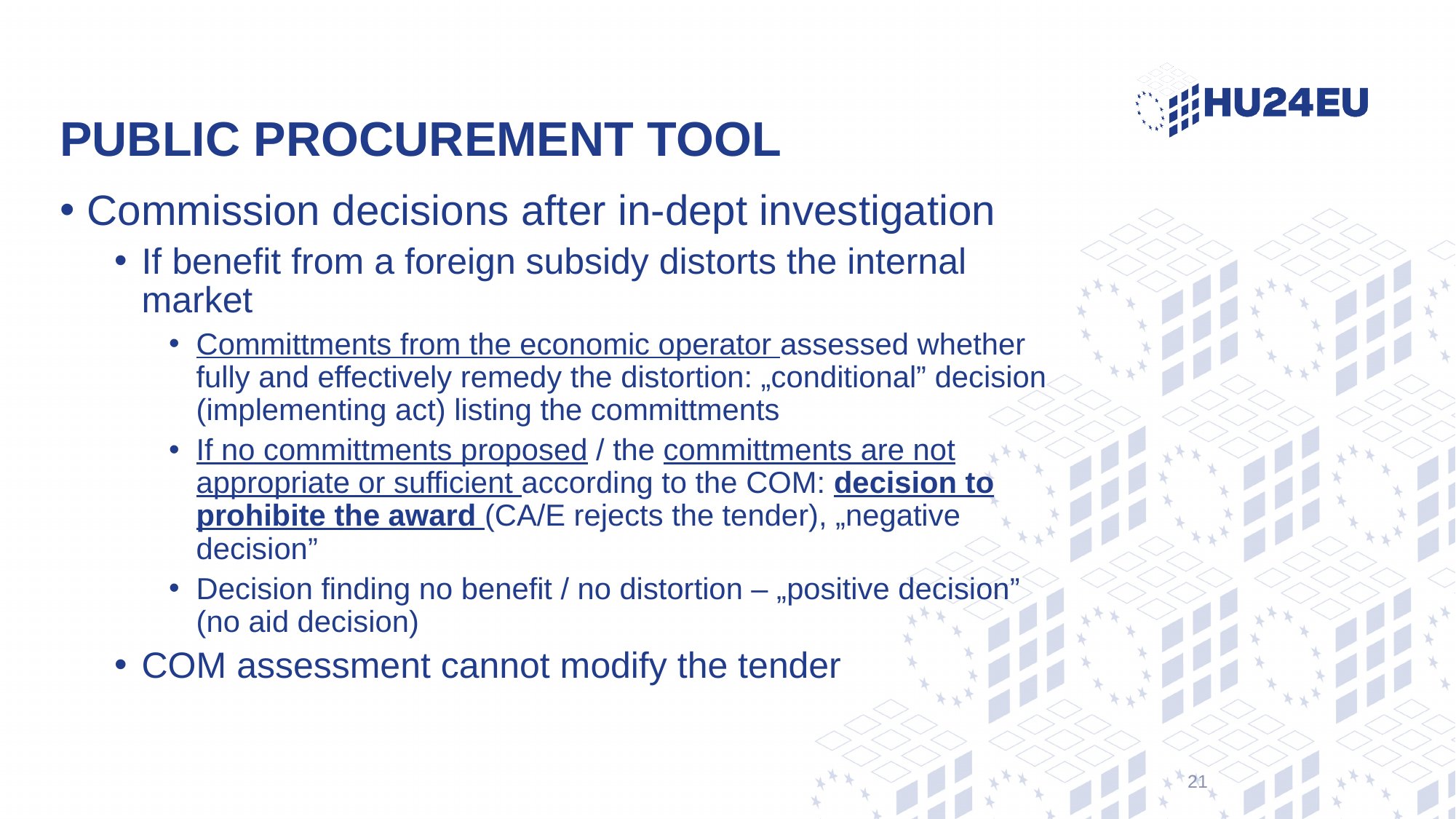

# Public procurement tool
Commission decisions after in-dept investigation
If benefit from a foreign subsidy distorts the internal market
Committments from the economic operator assessed whether fully and effectively remedy the distortion: „conditional” decision (implementing act) listing the committments
If no committments proposed / the committments are not appropriate or sufficient according to the COM: decision to prohibite the award (CA/E rejects the tender), „negative decision”
Decision finding no benefit / no distortion – „positive decision” (no aid decision)
COM assessment cannot modify the tender
21